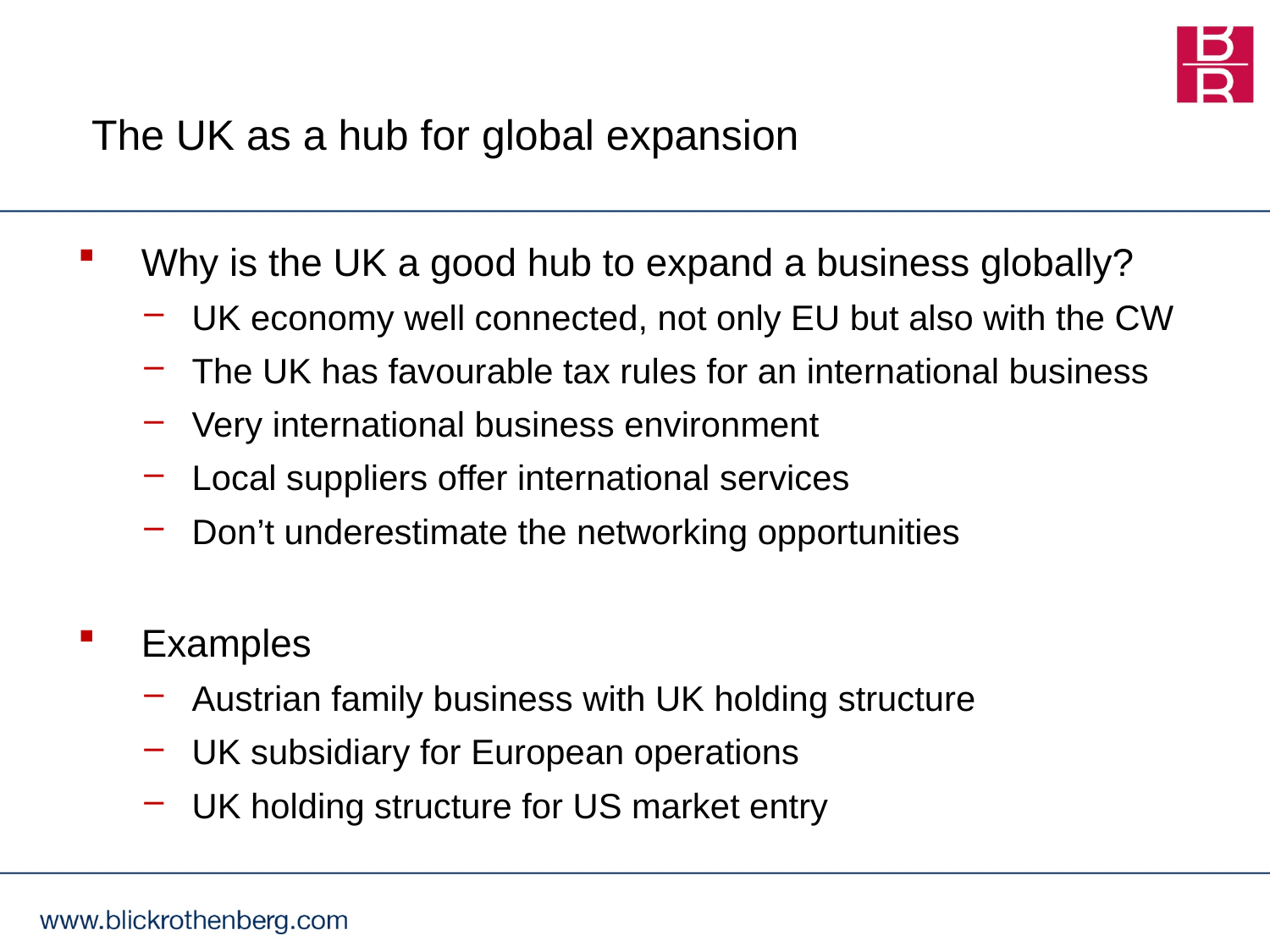

The UK as a hub for global expansion
Why is the UK a good hub to expand a business globally?
UK economy well connected, not only EU but also with the CW
The UK has favourable tax rules for an international business
Very international business environment
Local suppliers offer international services
Don’t underestimate the networking opportunities
Examples
Austrian family business with UK holding structure
UK subsidiary for European operations
UK holding structure for US market entry